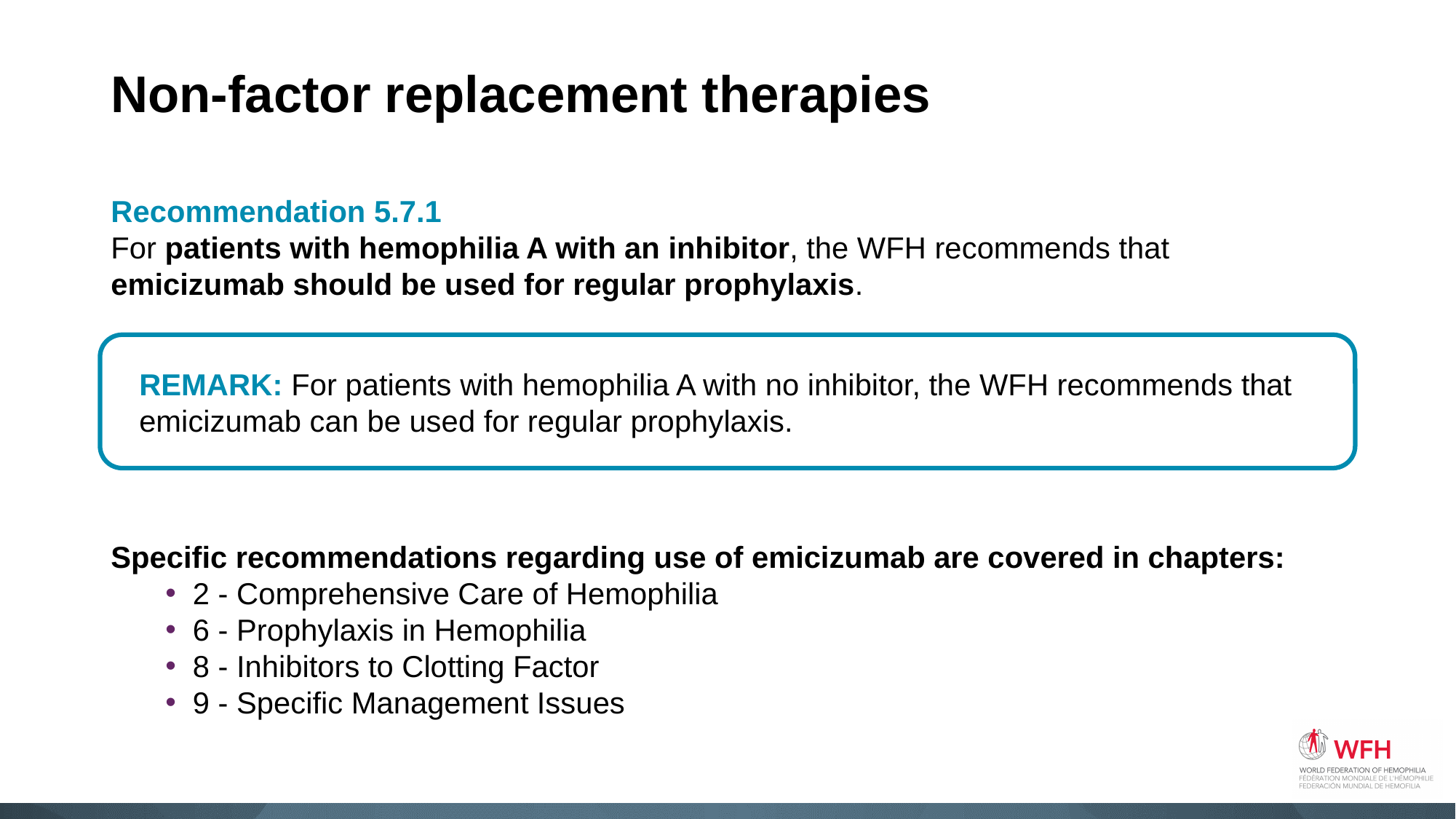

# Non-factor replacement therapies
Recommendation 5.7.1
For patients with hemophilia A with an inhibitor, the WFH recommends that emicizumab should be used for regular prophylaxis.

Specific recommendations regarding use of emicizumab are covered in chapters:
2 - Comprehensive Care of Hemophilia
6 - Prophylaxis in Hemophilia
8 - Inhibitors to Clotting Factor
9 - Specific Management Issues
REMARK: For patients with hemophilia A with no inhibitor, the WFH recommends that emicizumab can be used for regular prophylaxis.